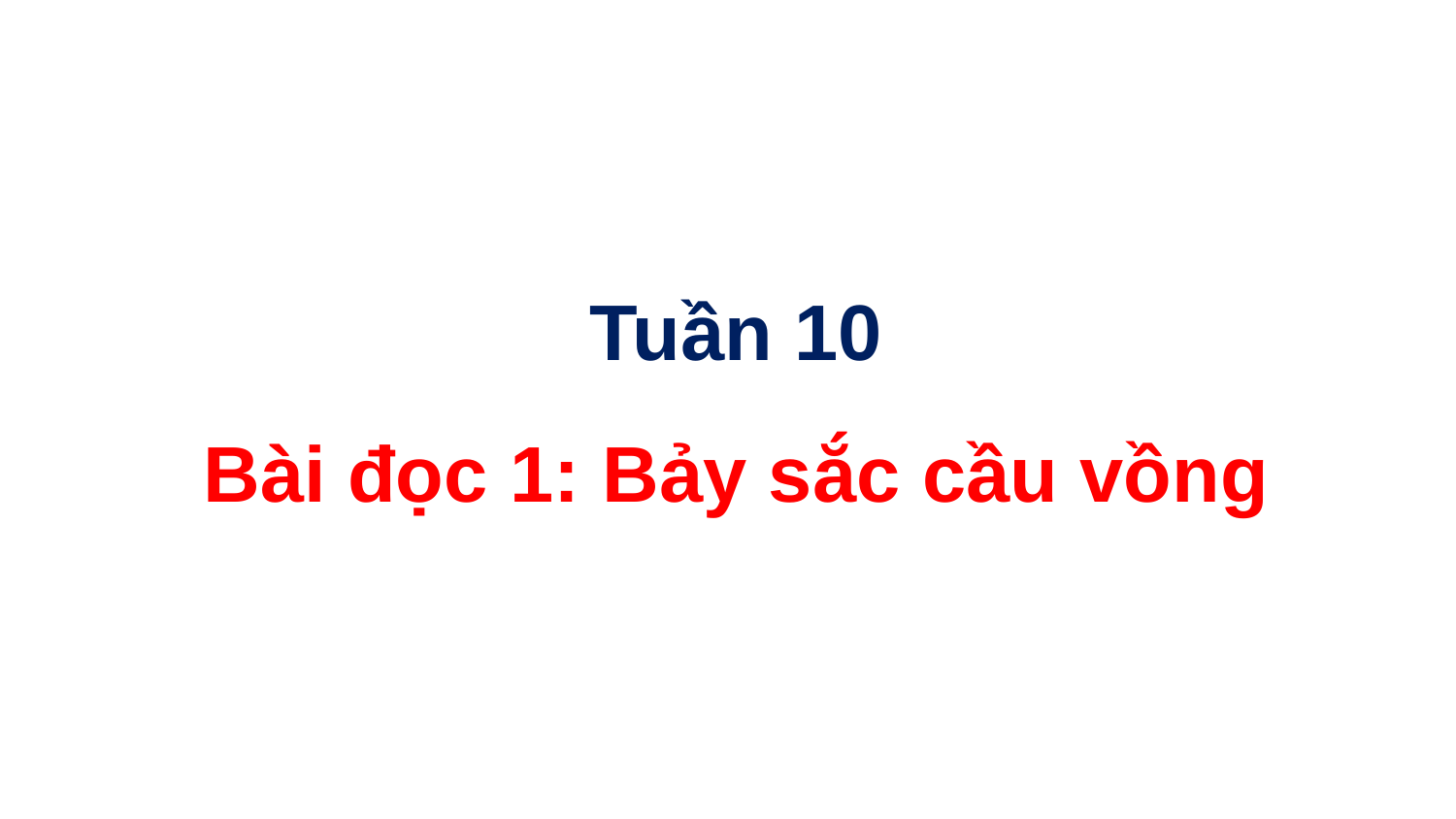

TIẾNG VIỆT 3
Tập 1
Tuần 10
Bài đọc 1: Bảy sắc cầu vồng